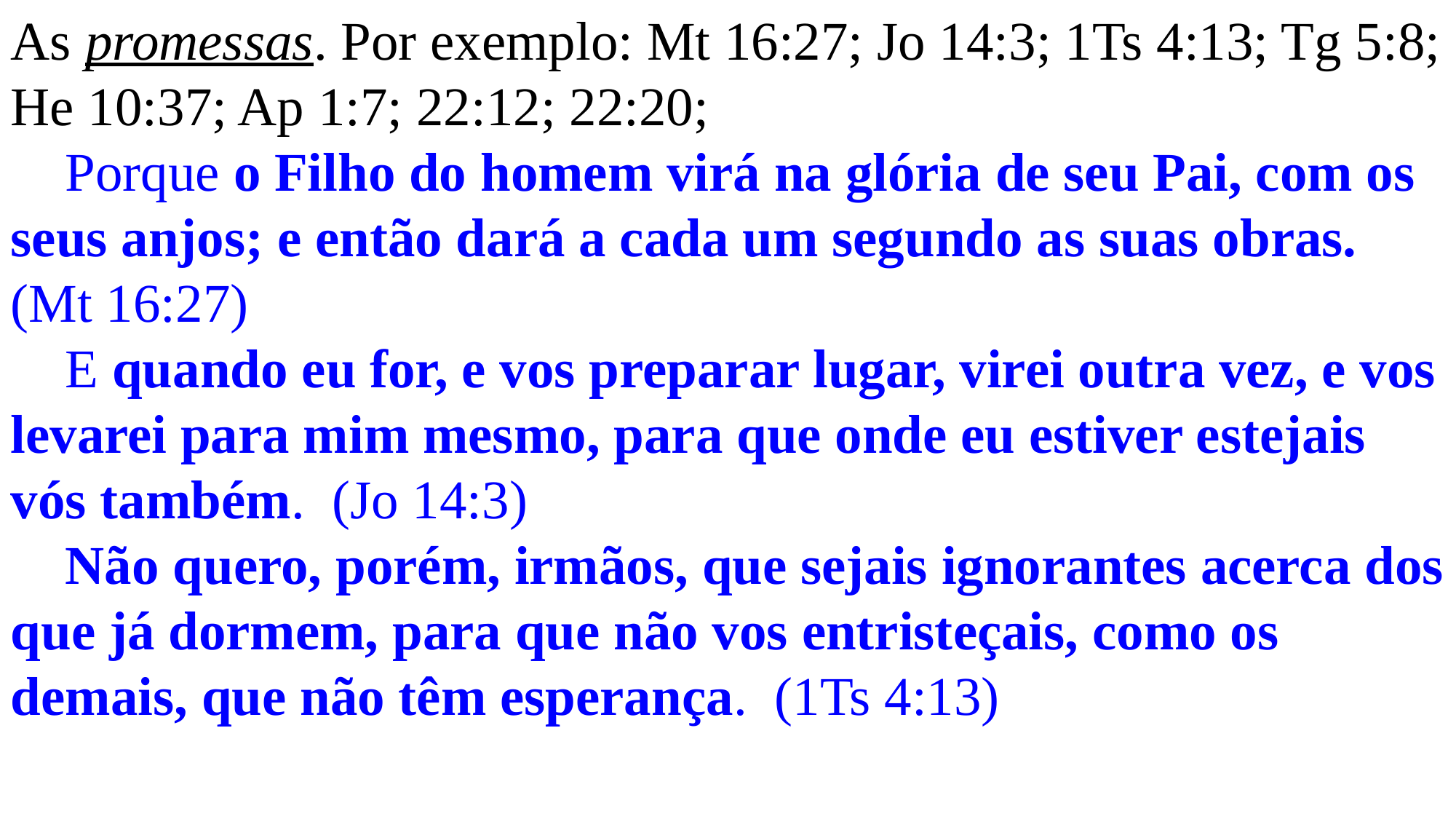

As promessas. Por exemplo: Mt 16:27; Jo 14:3; 1Ts 4:13; Tg 5:8; He 10:37; Ap 1:7; 22:12; 22:20;
    Porque o Filho do homem virá na glória de seu Pai, com os seus anjos; e então dará a cada um segundo as suas obras.  (Mt 16:27)
    E quando eu for, e vos preparar lugar, virei outra vez, e vos levarei para mim mesmo, para que onde eu estiver estejais vós também.  (Jo 14:3)
    Não quero, porém, irmãos, que sejais ignorantes acerca dos que já dormem, para que não vos entristeçais, como os demais, que não têm esperança.  (1Ts 4:13)